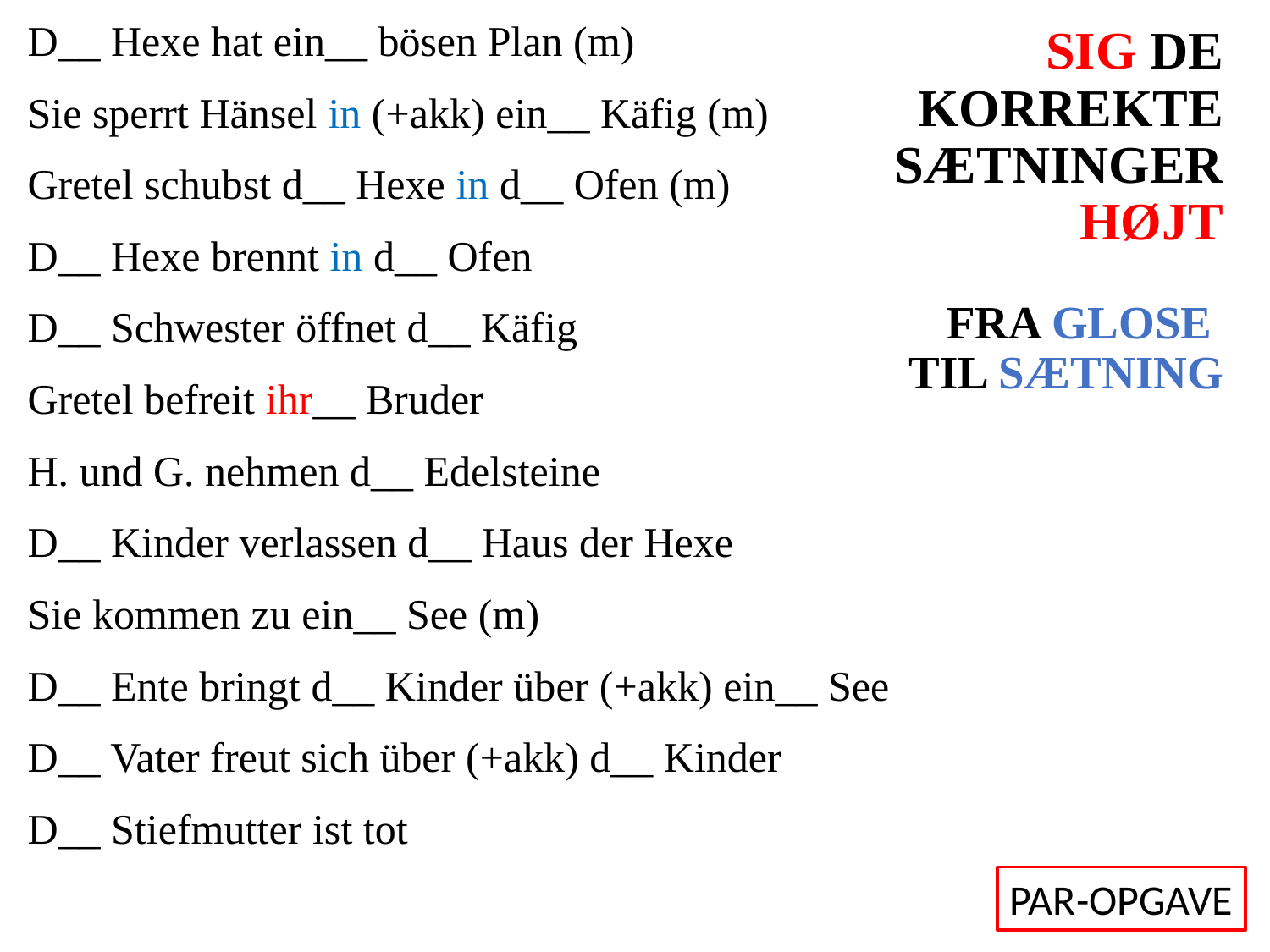

D__ Hexe hat ein__ bösen Plan (m)
Sie sperrt Hänsel in (+akk) ein__ Käfig (m)
Gretel schubst d__ Hexe in d__ Ofen (m)
D__ Hexe brennt in d__ Ofen
D__ Schwester öffnet d__ Käfig
Gretel befreit ihr__ Bruder
H. und G. nehmen d__ Edelsteine
D__ Kinder verlassen d__ Haus der Hexe
Sie kommen zu ein__ See (m)
D__ Ente bringt d__ Kinder über (+akk) ein__ See
D__ Vater freut sich über (+akk) d__ Kinder
D__ Stiefmutter ist tot

# SIG DE KORREKTE SÆTNINGER HØJT
FRA GLOSE
TIL SÆTNING
PAR-OPGAVE